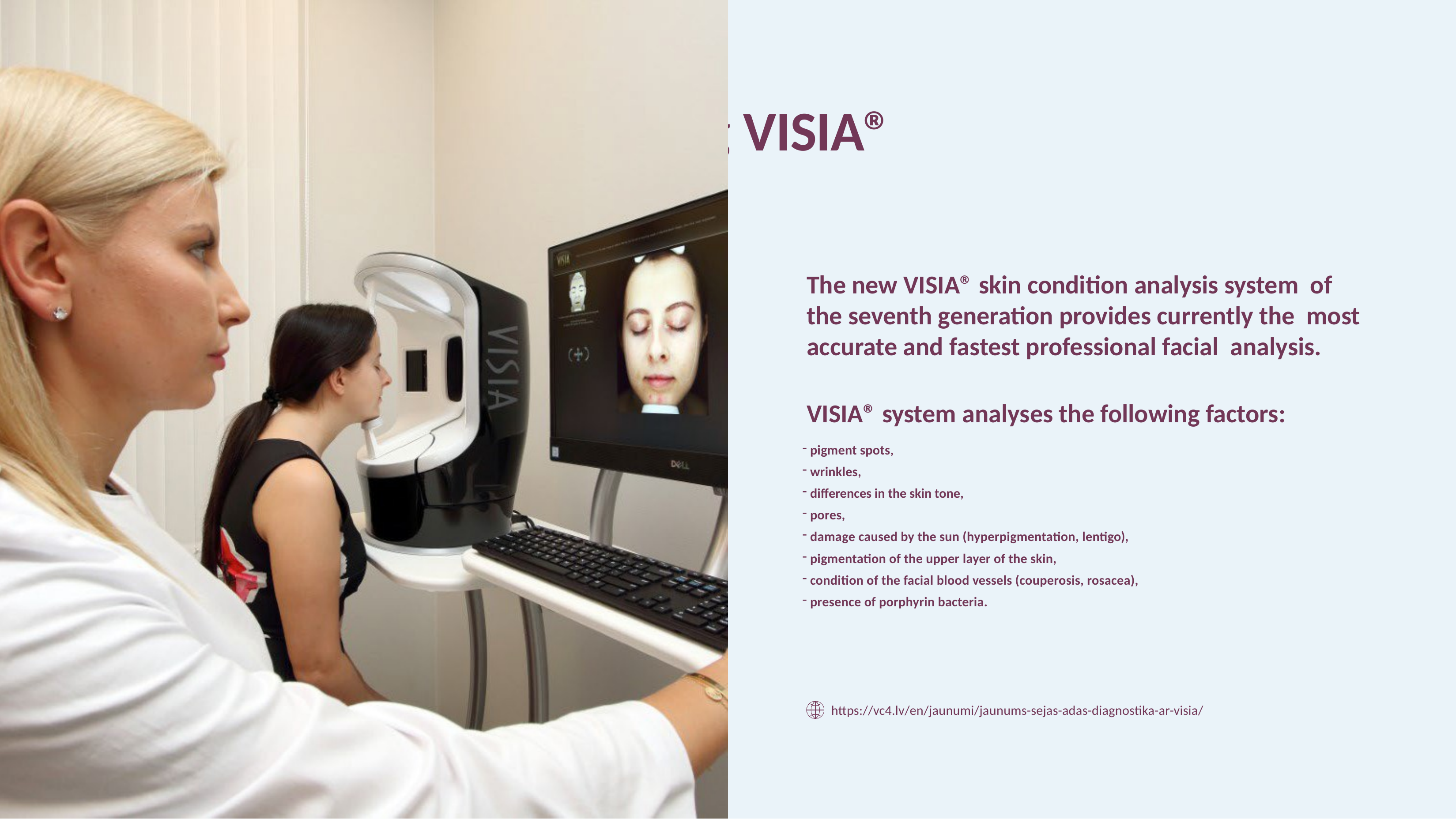

# Facial skin diagnostics  using VISIA®
The new VISIA® skin condition analysis system  of the seventh generation provides currently the  most accurate and fastest professional facial  analysis.

VISIA® system analyses the following factors:
pigment spots,
wrinkles,
differences in the skin tone,
pores,
damage caused by the sun (hyperpigmentation, lentigo),
pigmentation of the upper layer of the skin,
condition of the facial blood vessels (couperosis, rosacea),
presence of porphyrin bacteria.
https://vc4.lv/en/jaunumi/jaunums-sejas-adas-diagnostika-ar-visia/